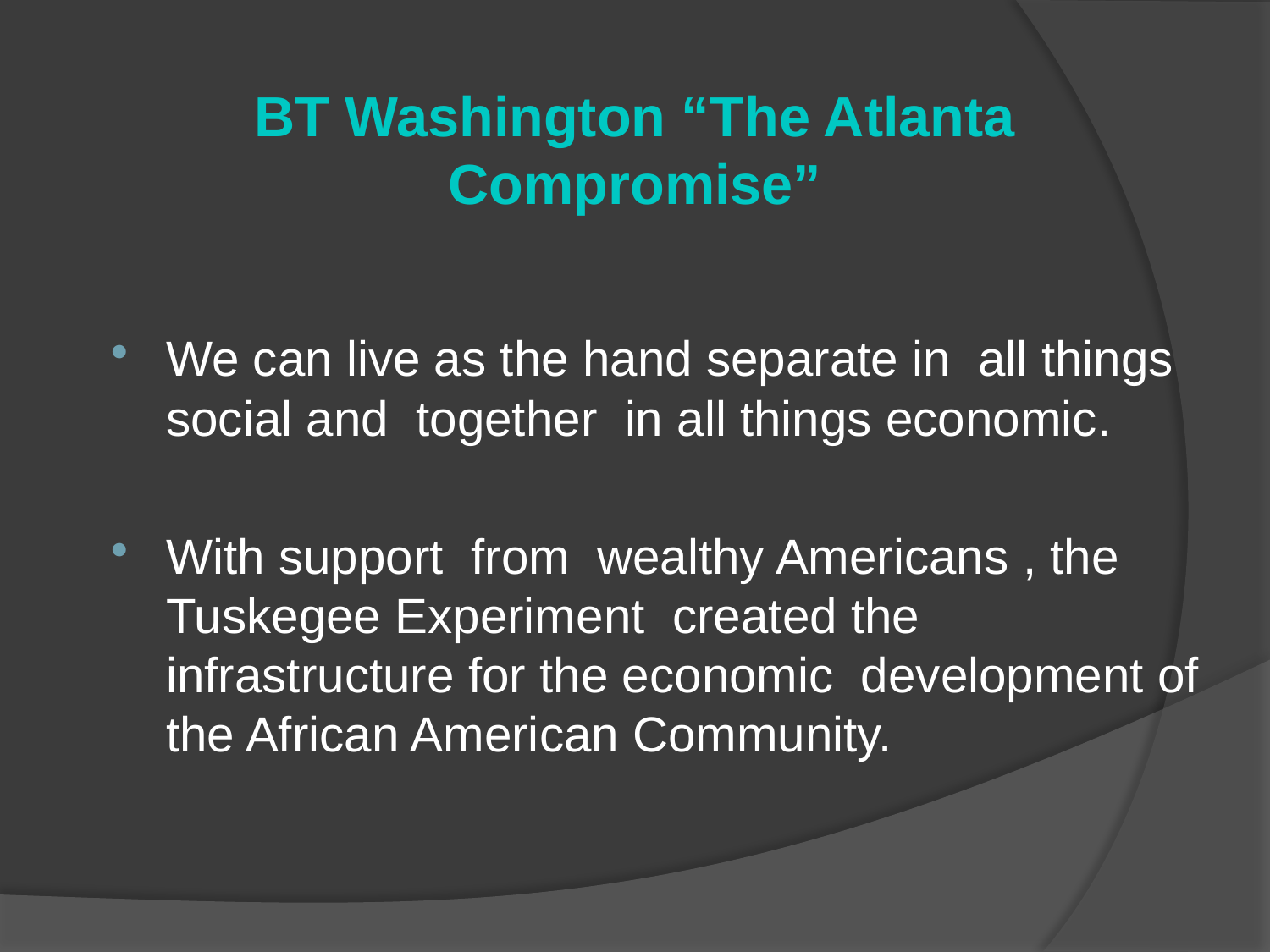

# BT Washington “The Atlanta Compromise”

We can live as the hand separate in  all things  social and  together  in all things economic.

With support  from  wealthy Americans , the Tuskegee Experiment  created the infrastructure for the economic  development of the African American Community.